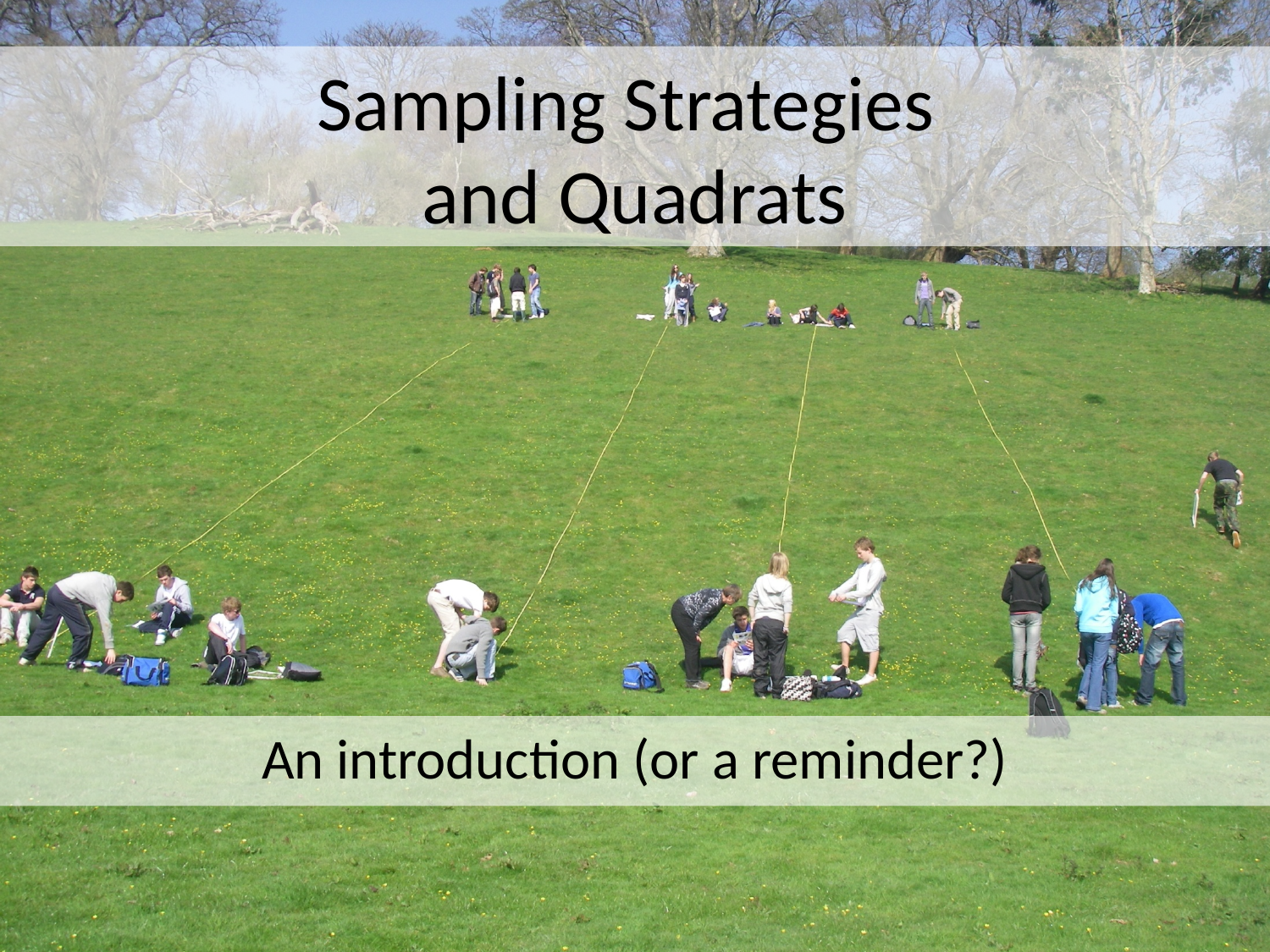

# Sampling Strategies and Quadrats
An introduction (or a reminder?)